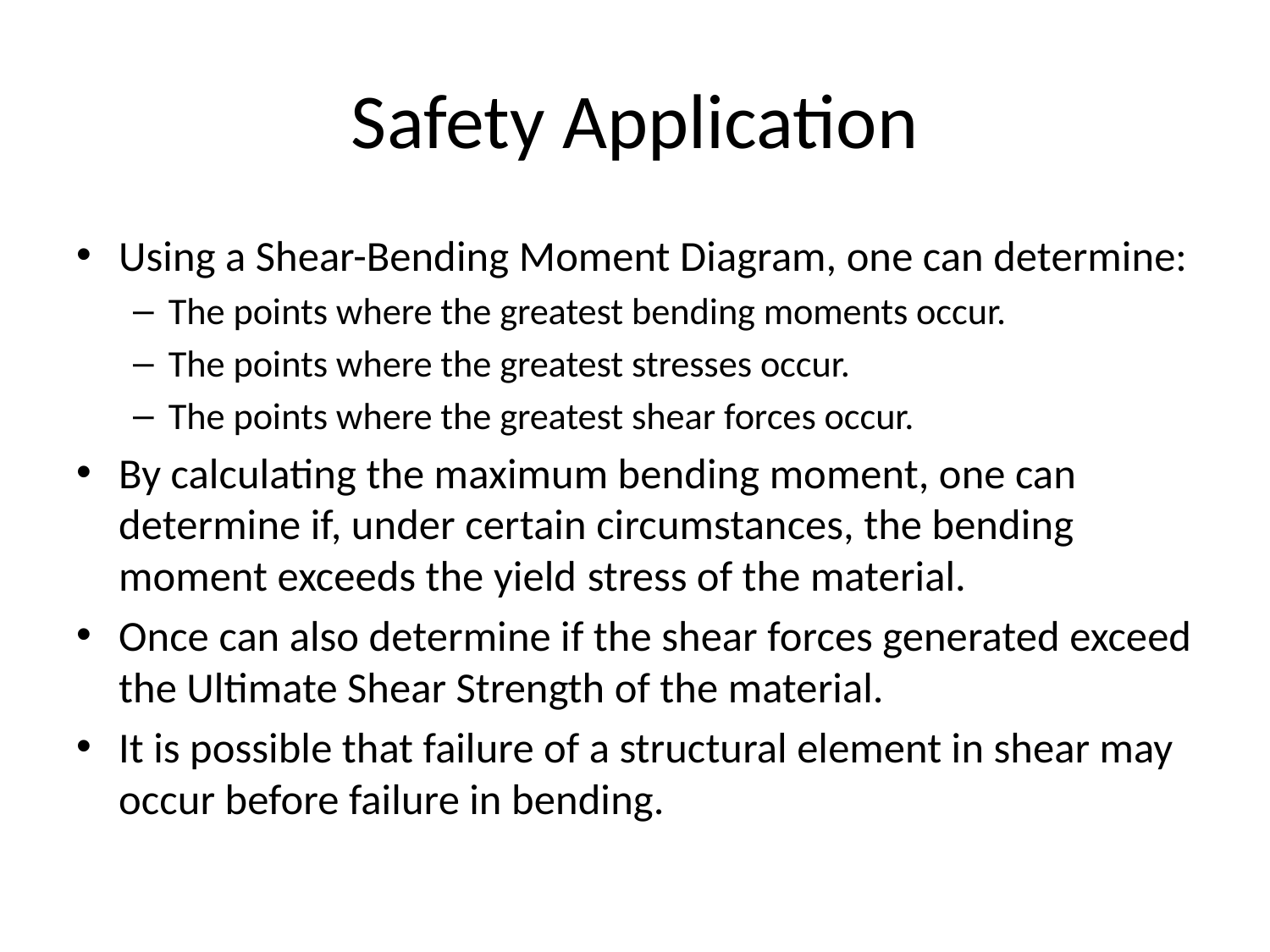

# Safety Application
Using a Shear-Bending Moment Diagram, one can determine:
The points where the greatest bending moments occur.
The points where the greatest stresses occur.
The points where the greatest shear forces occur.
By calculating the maximum bending moment, one can determine if, under certain circumstances, the bending moment exceeds the yield stress of the material.
Once can also determine if the shear forces generated exceed the Ultimate Shear Strength of the material.
It is possible that failure of a structural element in shear may occur before failure in bending.